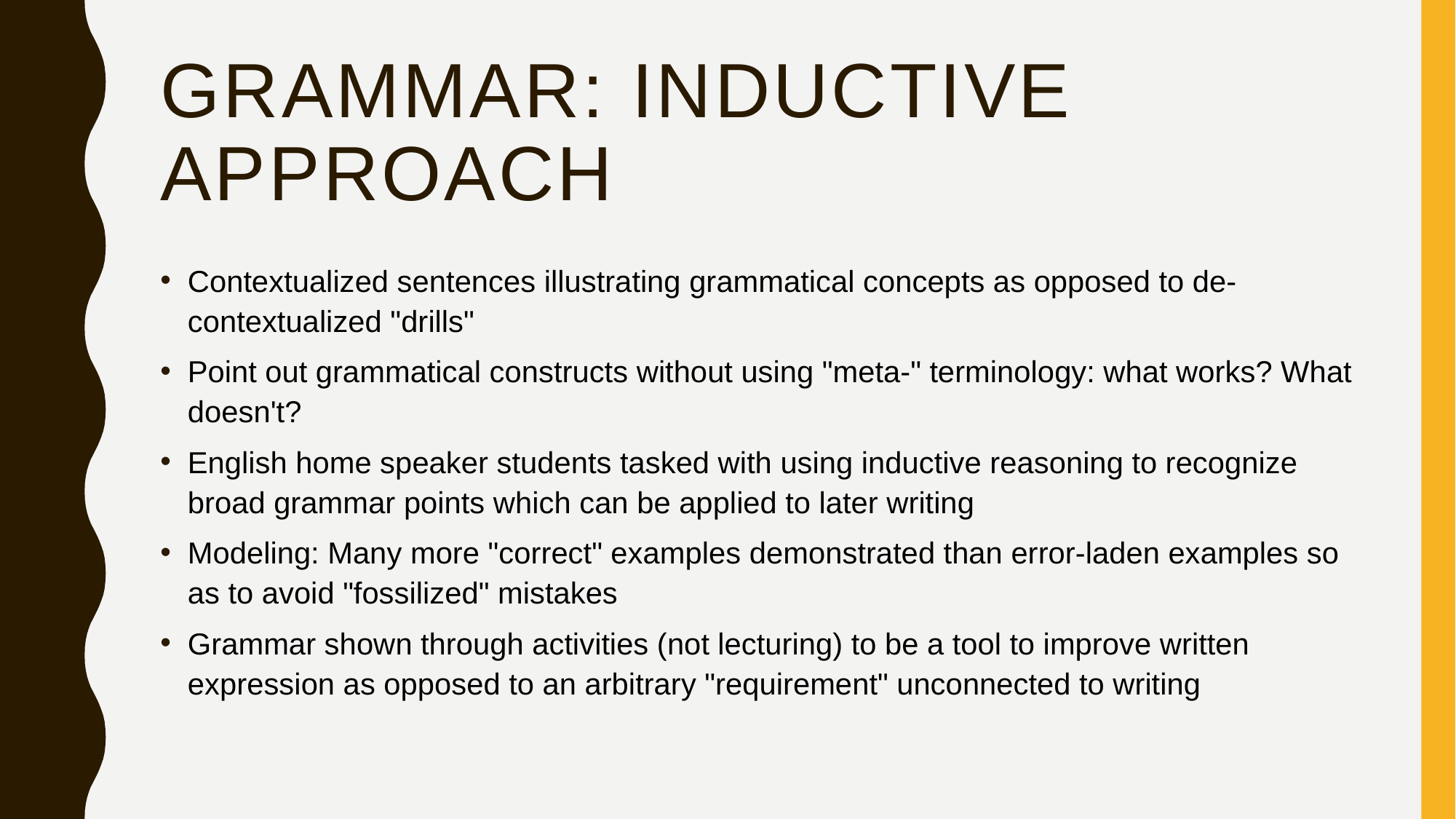

# Grammar: inductive Approach
Contextualized sentences illustrating grammatical concepts as opposed to de-contextualized "drills"
Point out grammatical constructs without using "meta-" terminology: what works? What doesn't?
English home speaker students tasked with using inductive reasoning to recognize broad grammar points which can be applied to later writing
Modeling: Many more "correct" examples demonstrated than error-laden examples so as to avoid "fossilized" mistakes
Grammar shown through activities (not lecturing) to be a tool to improve written expression as opposed to an arbitrary "requirement" unconnected to writing